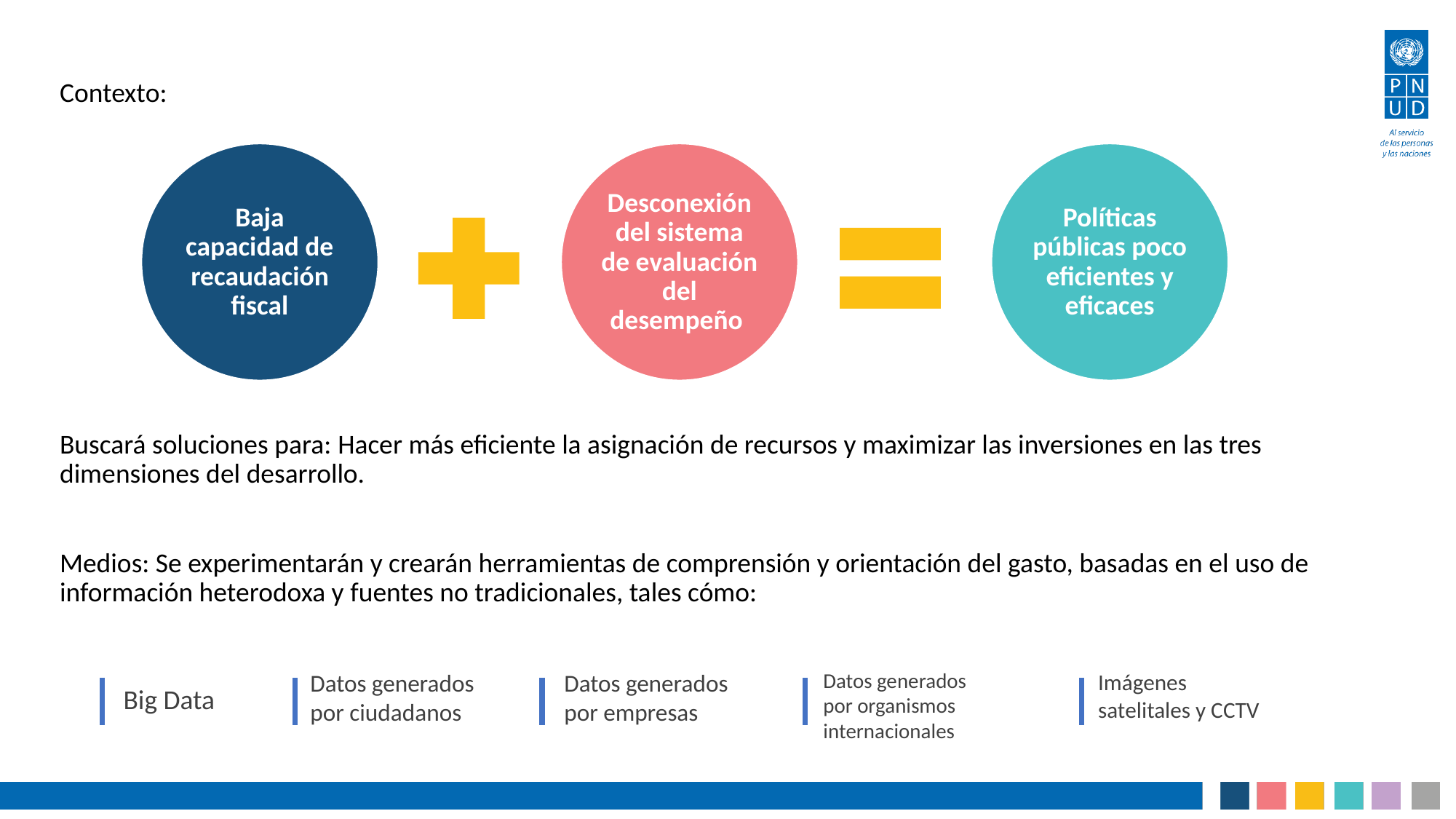

Contexto:
Políticas públicas poco eficientes y eficaces
Baja capacidad de recaudación fiscal
Desconexión del sistema de evaluación del desempeño

Buscará soluciones para: Hacer más eficiente la asignación de recursos y maximizar las inversiones en las tres dimensiones del desarrollo.

Medios: Se experimentarán y crearán herramientas de comprensión y orientación del gasto, basadas en el uso de información heterodoxa y fuentes no tradicionales, tales cómo:
Datos generados por organismos internacionales
Datos generados por ciudadanos
Datos generados por empresas
Imágenes satelitales y CCTV
Big Data